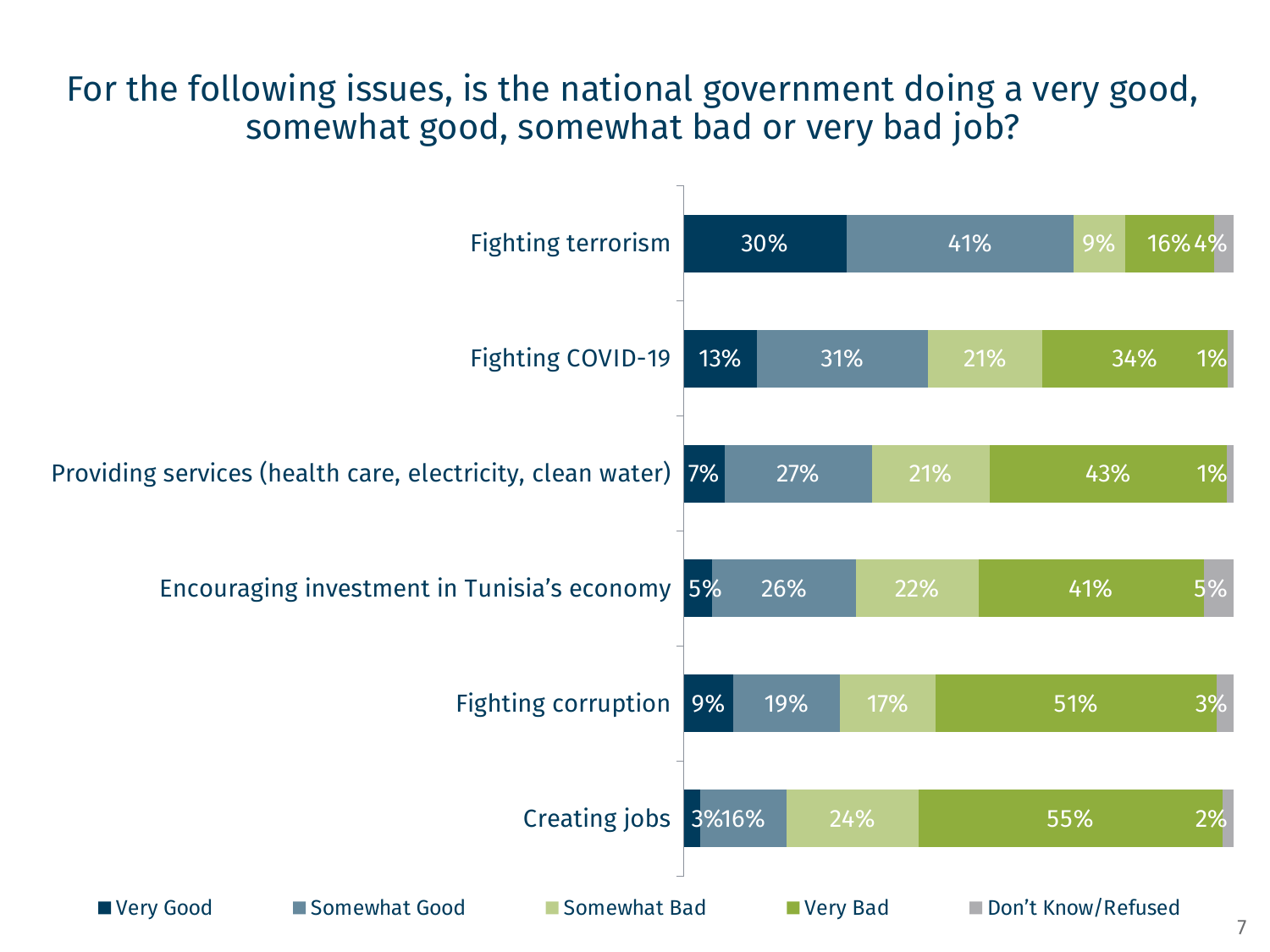

# For the following issues, is the national government doing a very good, somewhat good, somewhat bad or very bad job?

### Chart

| Category | Very Good | Somewhat Good | Somewhat Bad | Very Bad | Don’t Know/Refused |
|---|---|---|---|---|---|
| Fighting terrorism | 0.2960647831559642 | 0.4127222907454096 | 0.09455583718601474 | 0.16116025739212803 | 0.03549683152048341 |
| Fighting COVID-19 | 0.1330828371597306 | 0.3120056850079331 | 0.2073348125380889 | 0.3375624585220812 | 0.010014206772166197 |
| Providing services (health care, electricity, clean water) | 0.07470753307584307 | 0.26732309194525616 | 0.21498485546366713 | 0.43132502754312235 | 0.011659491972111352 |
| Encouraging investment in Tunisia’s economy | 0.05225201949992493 | 0.2617201632971093 | 0.22231407818842286 | 0.40962413944384585 | 0.05408959957069702 |
| Fighting corruption | 0.09071720925530947 | 0.19384094742020533 | 0.17420907119085963 | 0.5105260047363158 | 0.030706767397309775 |
| Creating jobs | 0.030616170681479468 | 0.15676140519227466 | 0.23981948291617278 | 0.5539710341165341 | 0.01883190709353894 |
7